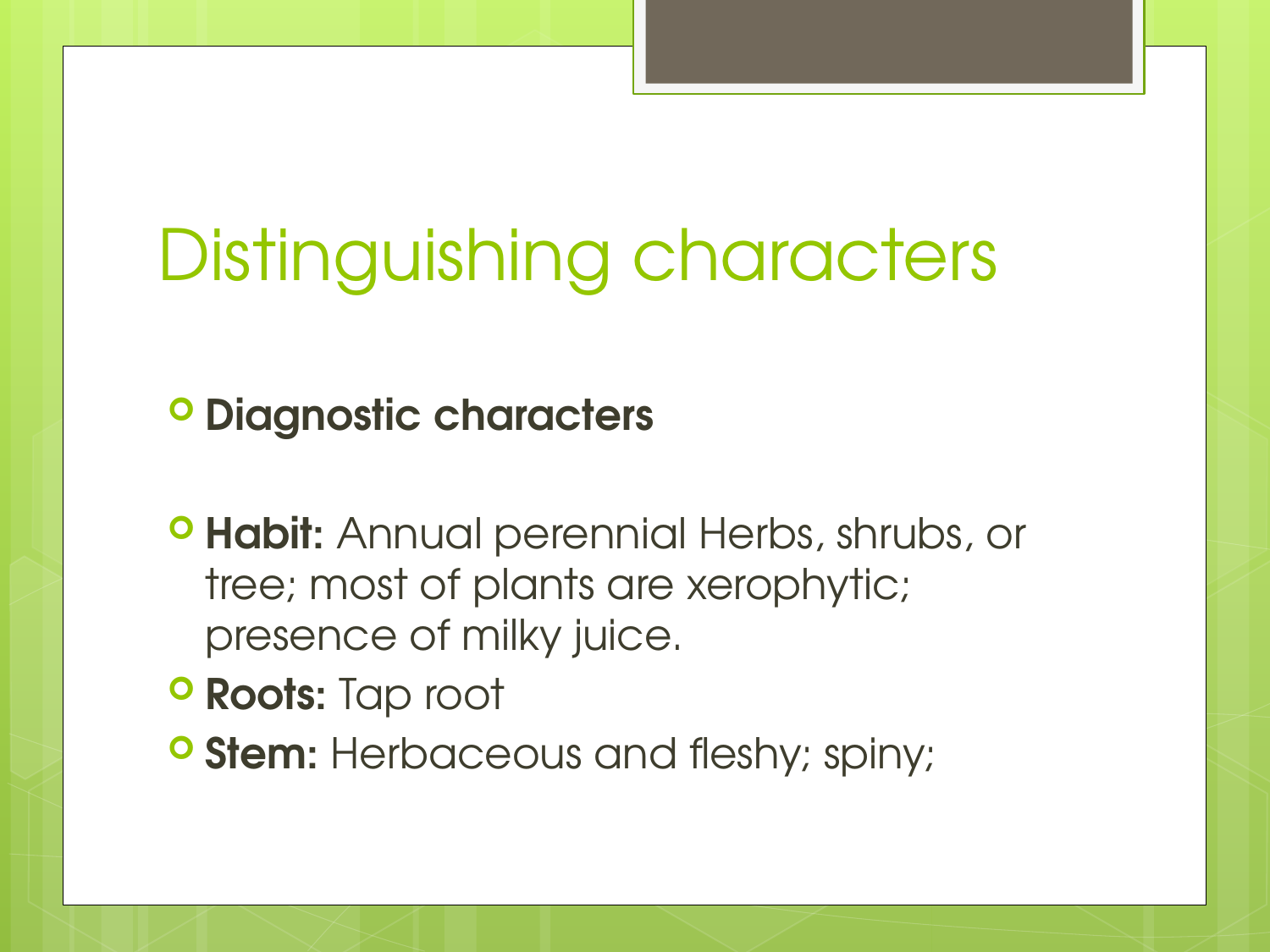

# Distinguishing characters

Diagnostic characters

Habit: Annual perennial Herbs, shrubs, or tree; most of plants are xerophytic; presence of milky juice.
Roots: Tap root
Stem: Herbaceous and fleshy; spiny;